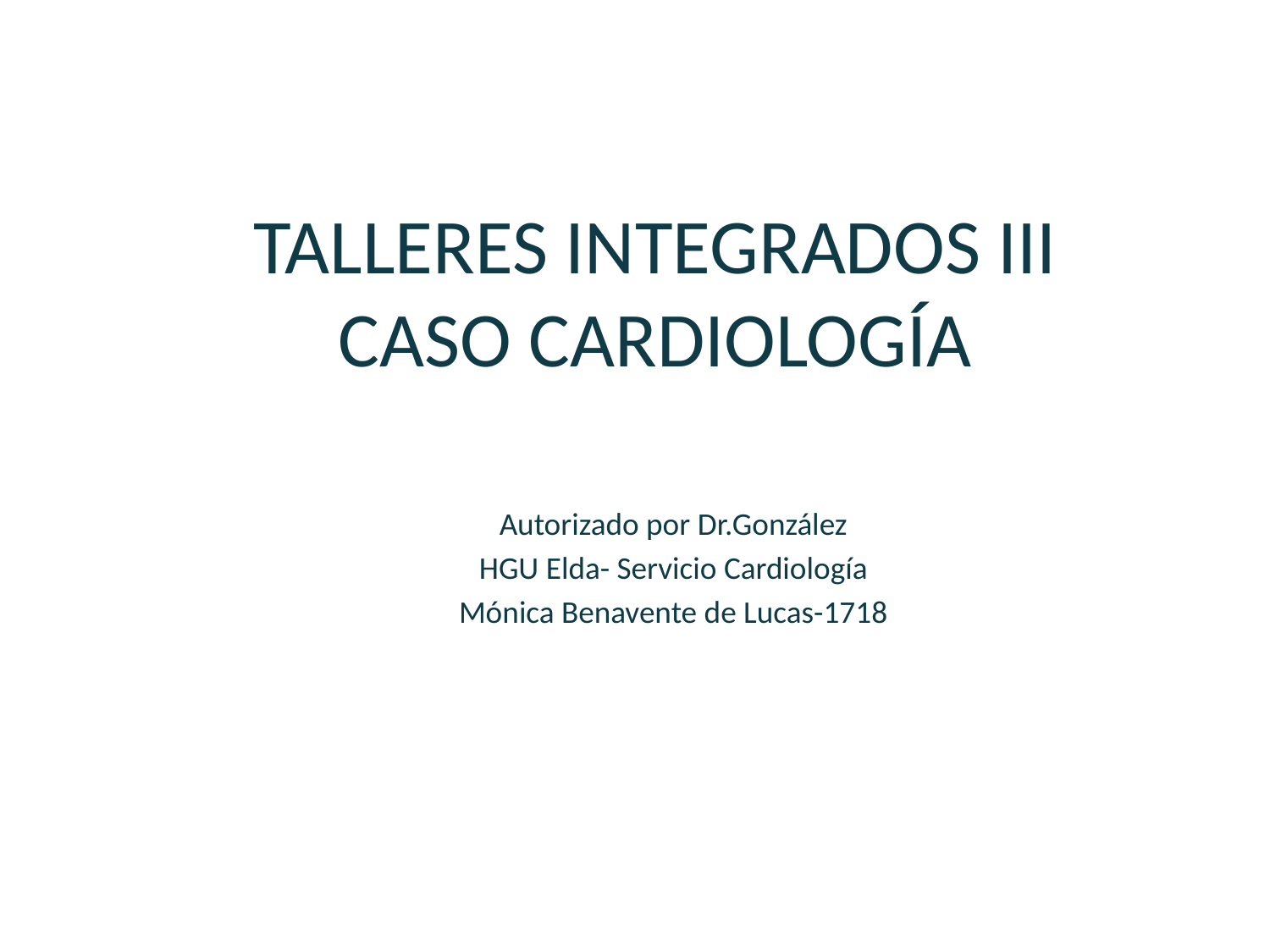

# TALLERES INTEGRADOS III CASO CARDIOLOGÍA
Autorizado por Dr.González
HGU Elda- Servicio Cardiología
Mónica Benavente de Lucas-1718